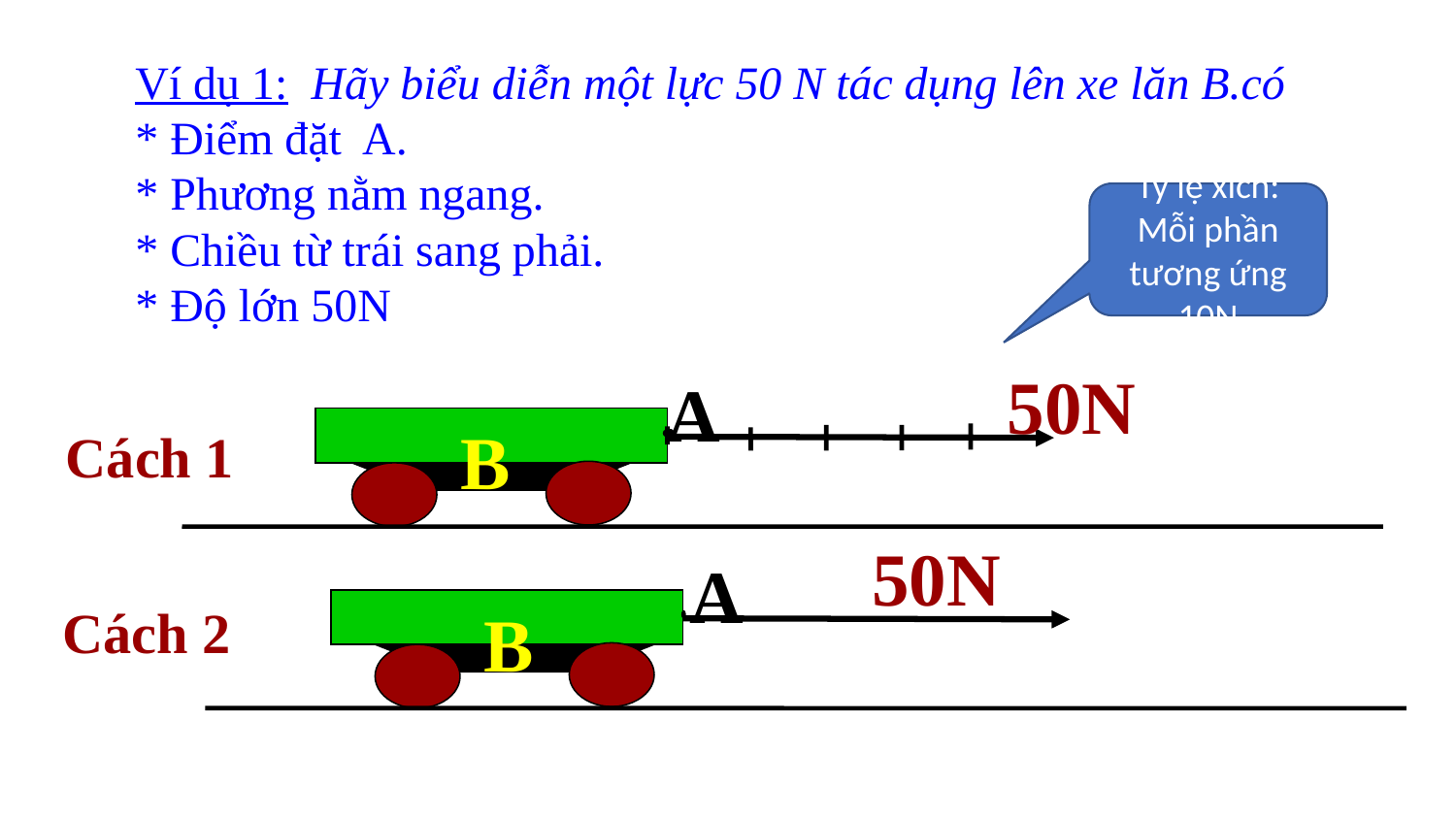

Ví dụ 1:  Hãy biểu diễn một lực 50 N tác dụng lên xe lăn B.có
* Điểm đặt  A.
* Phương nằm ngang.
* Chiều từ trái sang phải.
* Độ lớn 50N

Tỷ lệ xích: Mỗi phần tương ứng 10N
 50N
A
B

 Cách 1

 50N

A
 Cách 2

B